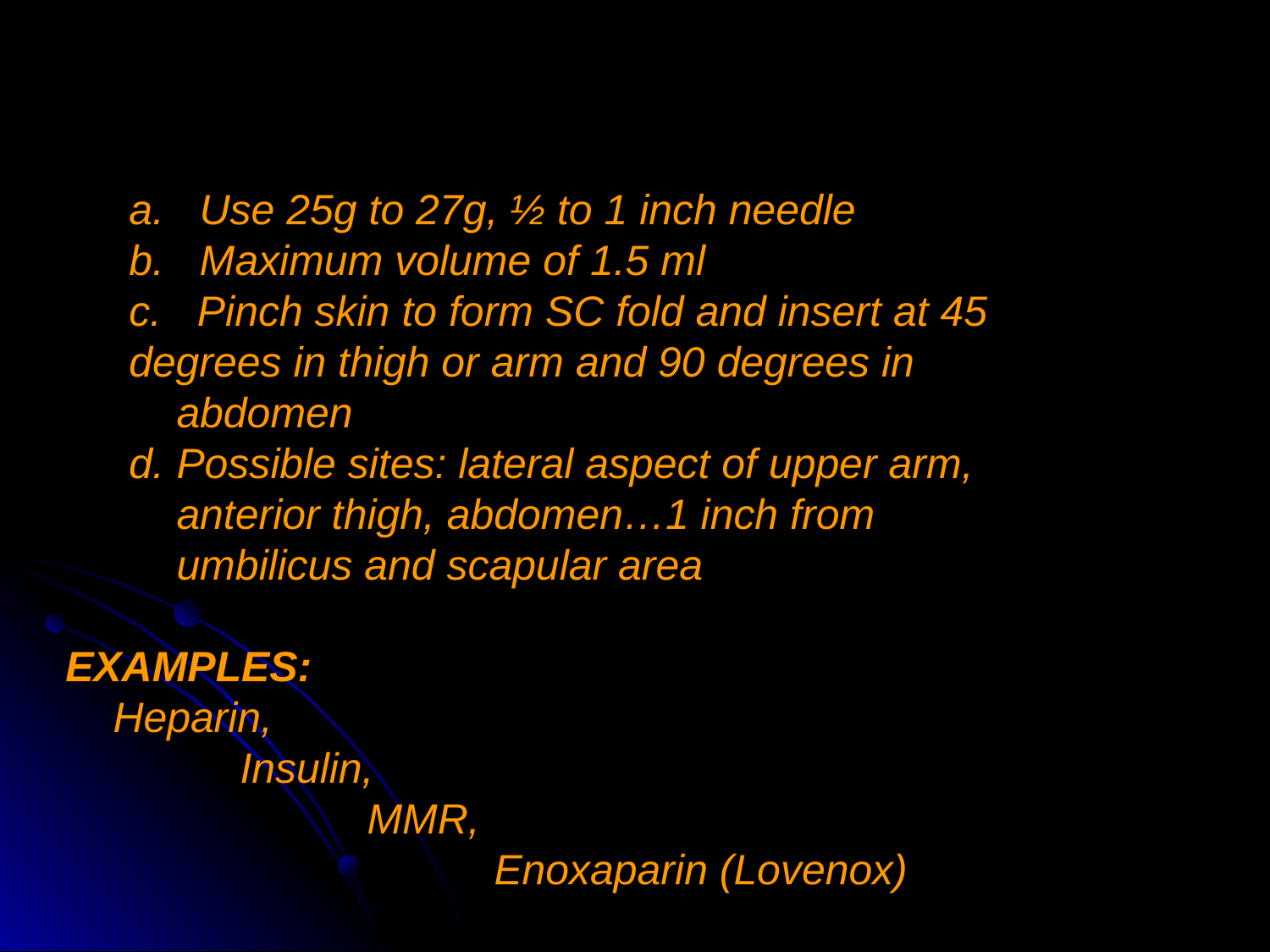

1.   SQ ADMINISTRATION
a.   Use 25g to 27g, ½ to 1 inch needle
b.   Maximum volume of 1.5 ml
c.   Pinch skin to form SC fold and insert at 45
degrees in thigh or arm and 90 degrees in abdomen
Possible sites: lateral aspect of upper arm, anterior thigh, abdomen…1 inch from umbilicus and scapular area

EXAMPLES:
	Heparin,
		Insulin,
			MMR,
				Enoxaparin (Lovenox)